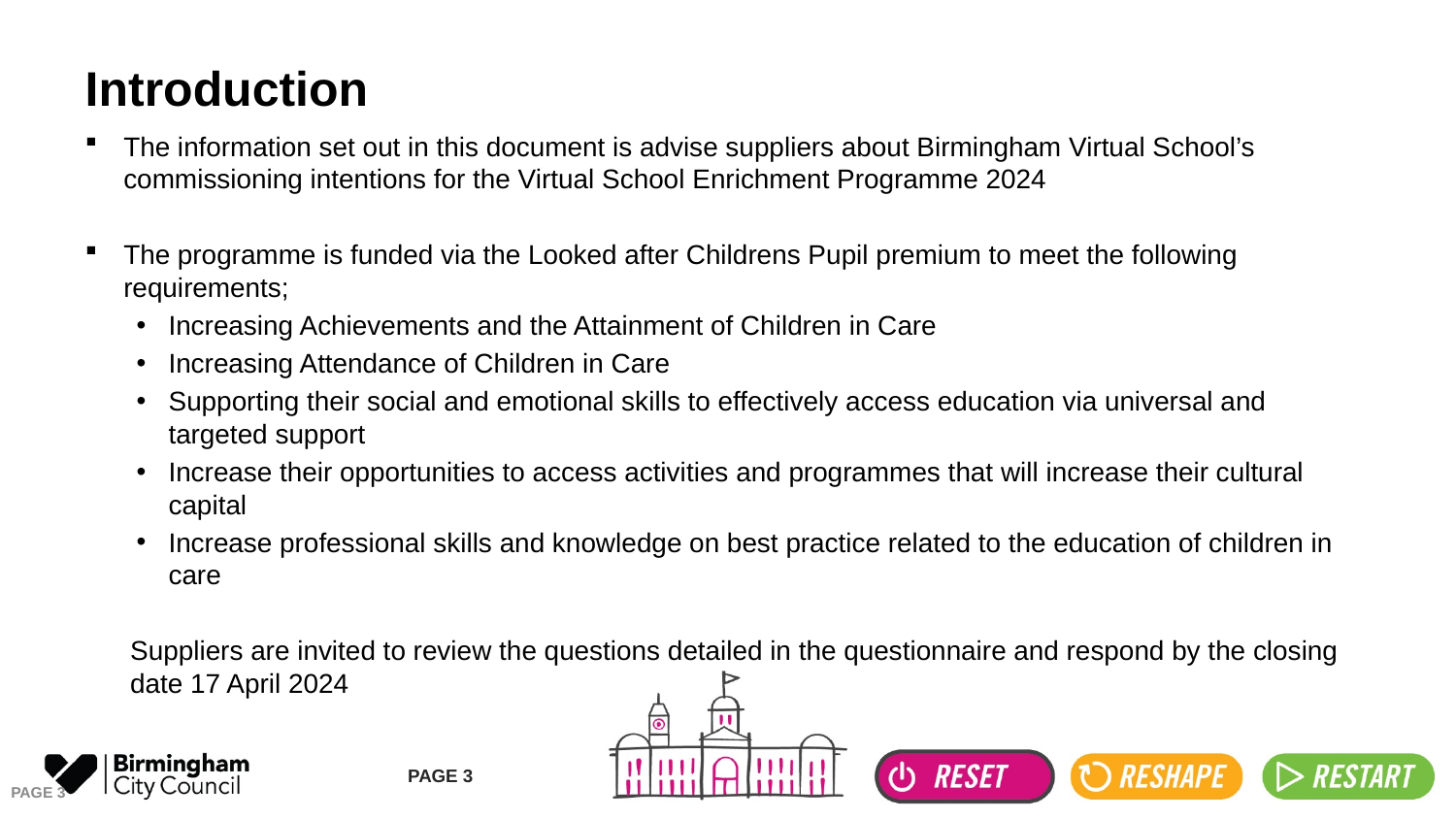

# Introduction
The information set out in this document is advise suppliers about Birmingham Virtual School’s commissioning intentions for the Virtual School Enrichment Programme 2024

The programme is funded via the Looked after Childrens Pupil premium to meet the following requirements;
Increasing Achievements and the Attainment of Children in Care
Increasing Attendance of Children in Care
Supporting their social and emotional skills to effectively access education via universal and targeted support
Increase their opportunities to access activities and programmes that will increase their cultural capital
Increase professional skills and knowledge on best practice related to the education of children in care

Suppliers are invited to review the questions detailed in the questionnaire and respond by the closing date 17 April 2024
PAGE 3